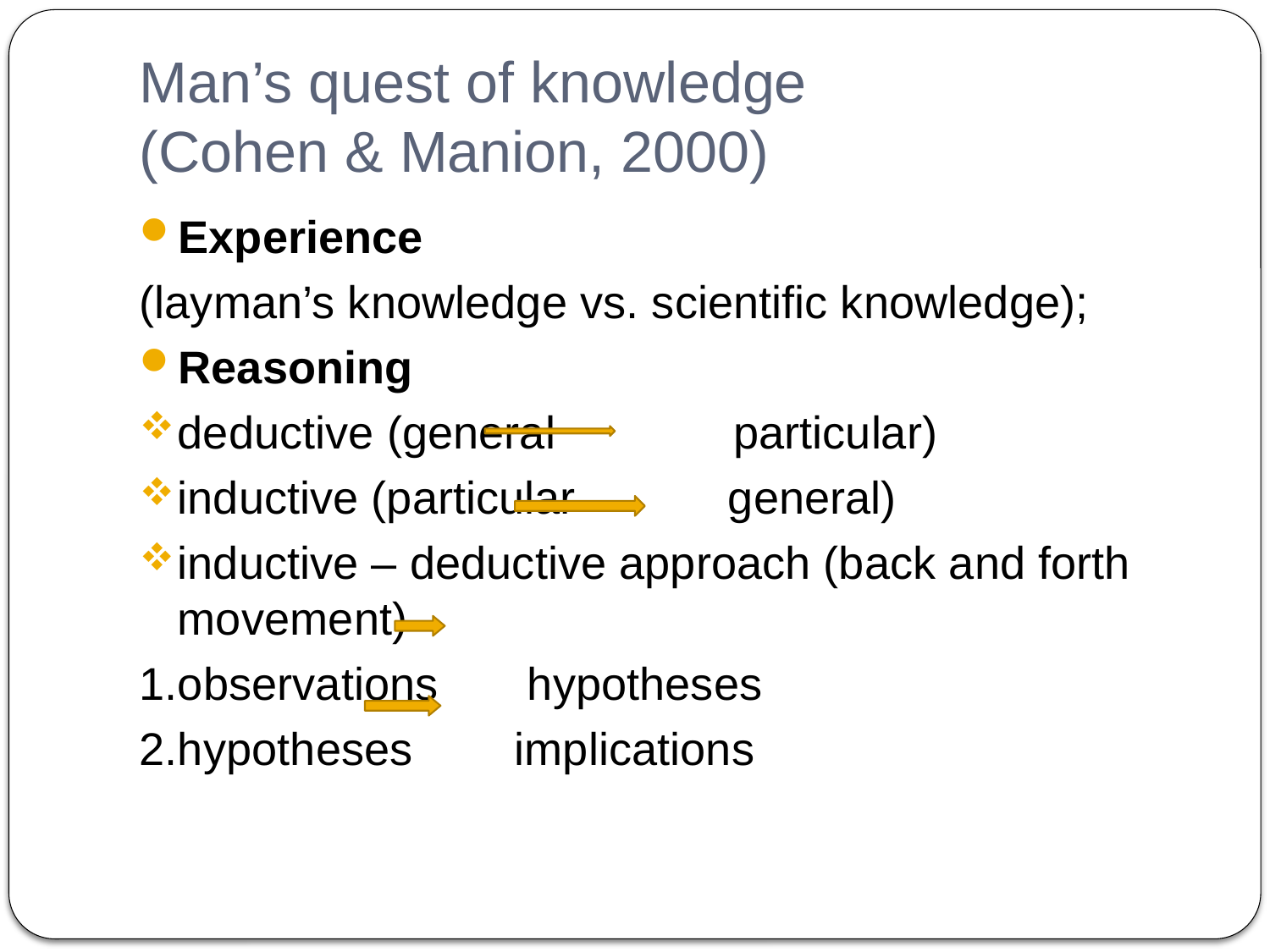

# Man’s quest of knowledge (Cohen & Manion, 2000)
Experience
(layman’s knowledge vs. scientific knowledge);
Reasoning
deductive (general              particular)
inductive (particular            general)
inductive – deductive approach (back and forth movement)
1.observations       hypotheses
2.hypotheses        implications